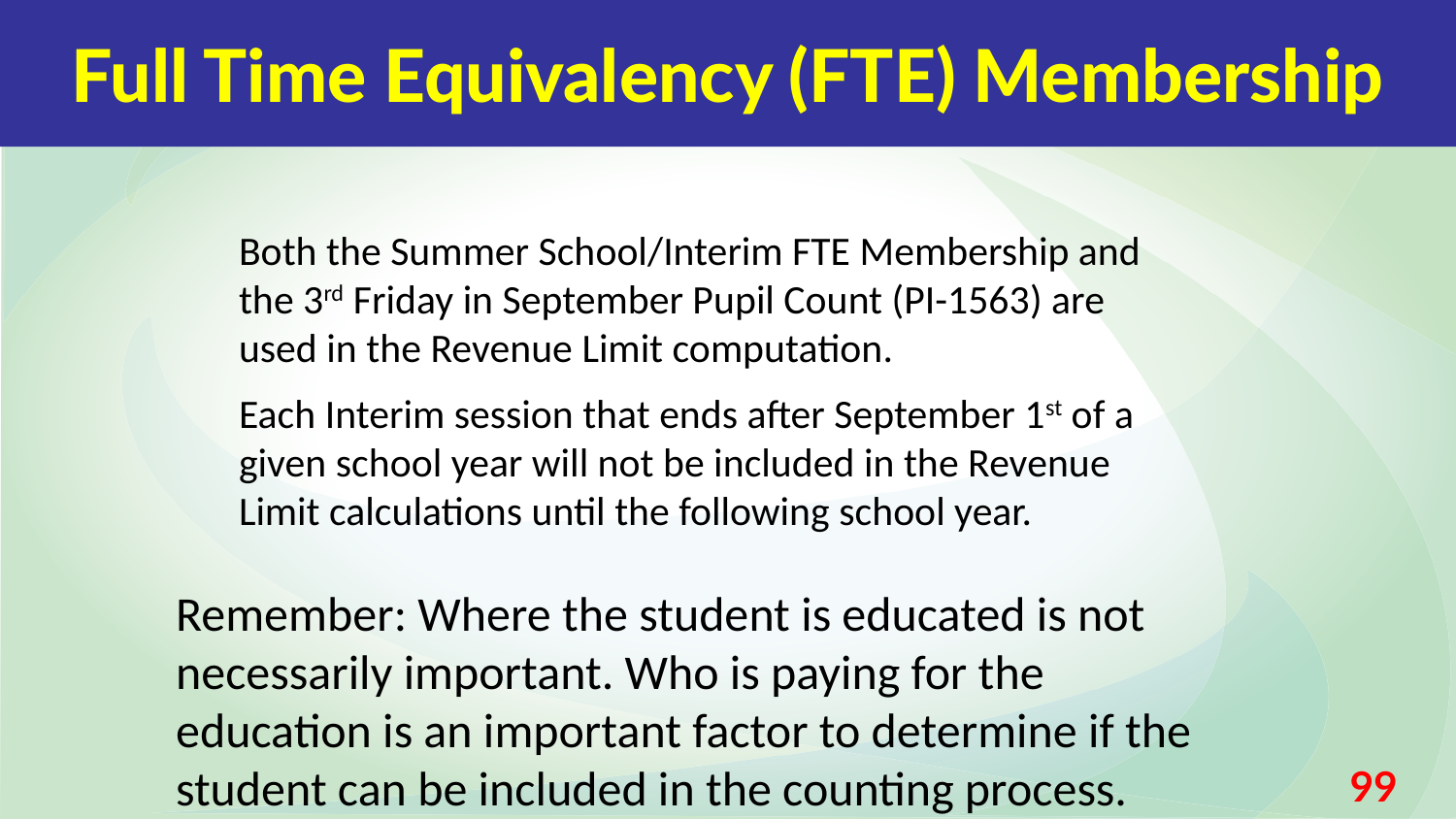

Full Time Equivalency (FTE) Membership
Both the Summer School/Interim FTE Membership and the 3rd Friday in September Pupil Count (PI-1563) are used in the Revenue Limit computation.
Each Interim session that ends after September 1st of a given school year will not be included in the Revenue Limit calculations until the following school year.
Remember: Where the student is educated is not necessarily important. Who is paying for the education is an important factor to determine if the student can be included in the counting process.